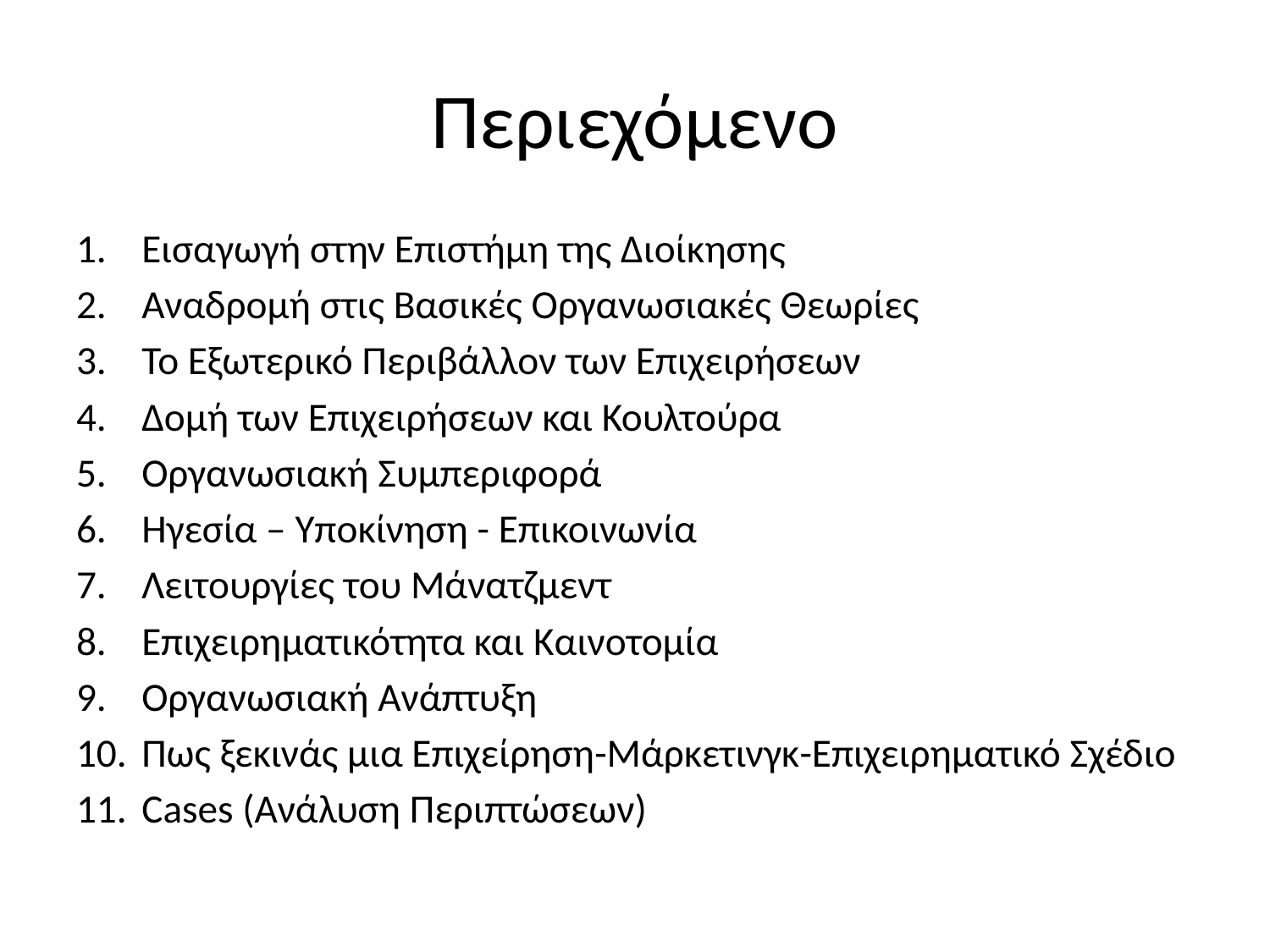

# Περιεχόμενο
Εισαγωγή στην Επιστήμη της Διοίκησης
Αναδρομή στις Βασικές Οργανωσιακές Θεωρίες
Το Εξωτερικό Περιβάλλον των Επιχειρήσεων
Δομή των Επιχειρήσεων και Κουλτούρα
Οργανωσιακή Συμπεριφορά
Ηγεσία – Υποκίνηση - Επικοινωνία
Λειτουργίες του Μάνατζμεντ
Επιχειρηματικότητα και Καινοτομία
Οργανωσιακή Ανάπτυξη
Πως ξεκινάς μια Επιχείρηση-Μάρκετινγκ-Επιχειρηματικό Σχέδιο
Cases (Ανάλυση Περιπτώσεων)